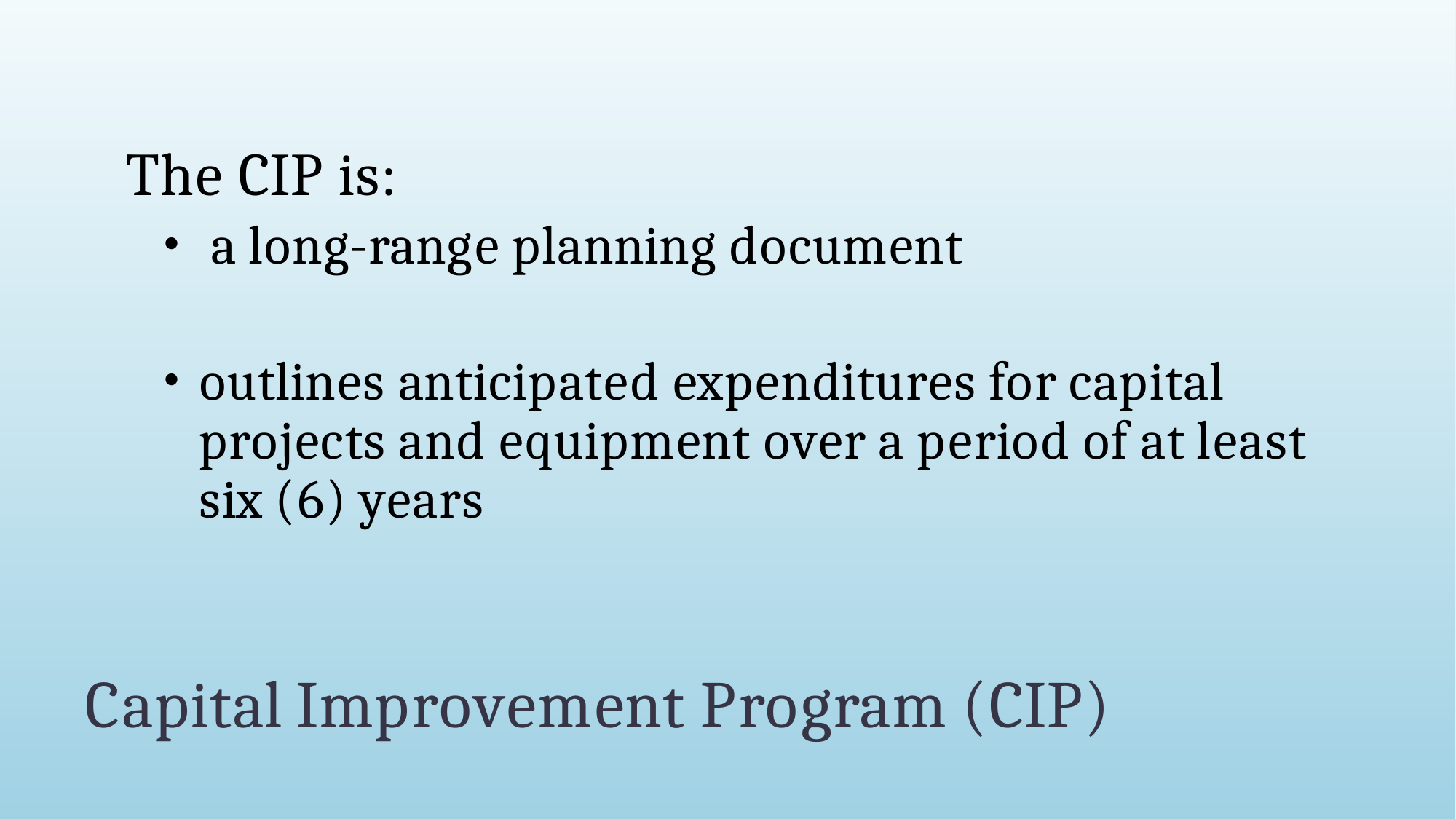

The CIP is:
 a long-range planning document

outlines anticipated expenditures for capital projects and equipment over a period of at least six (6) years

# Capital Improvement Program (CIP)